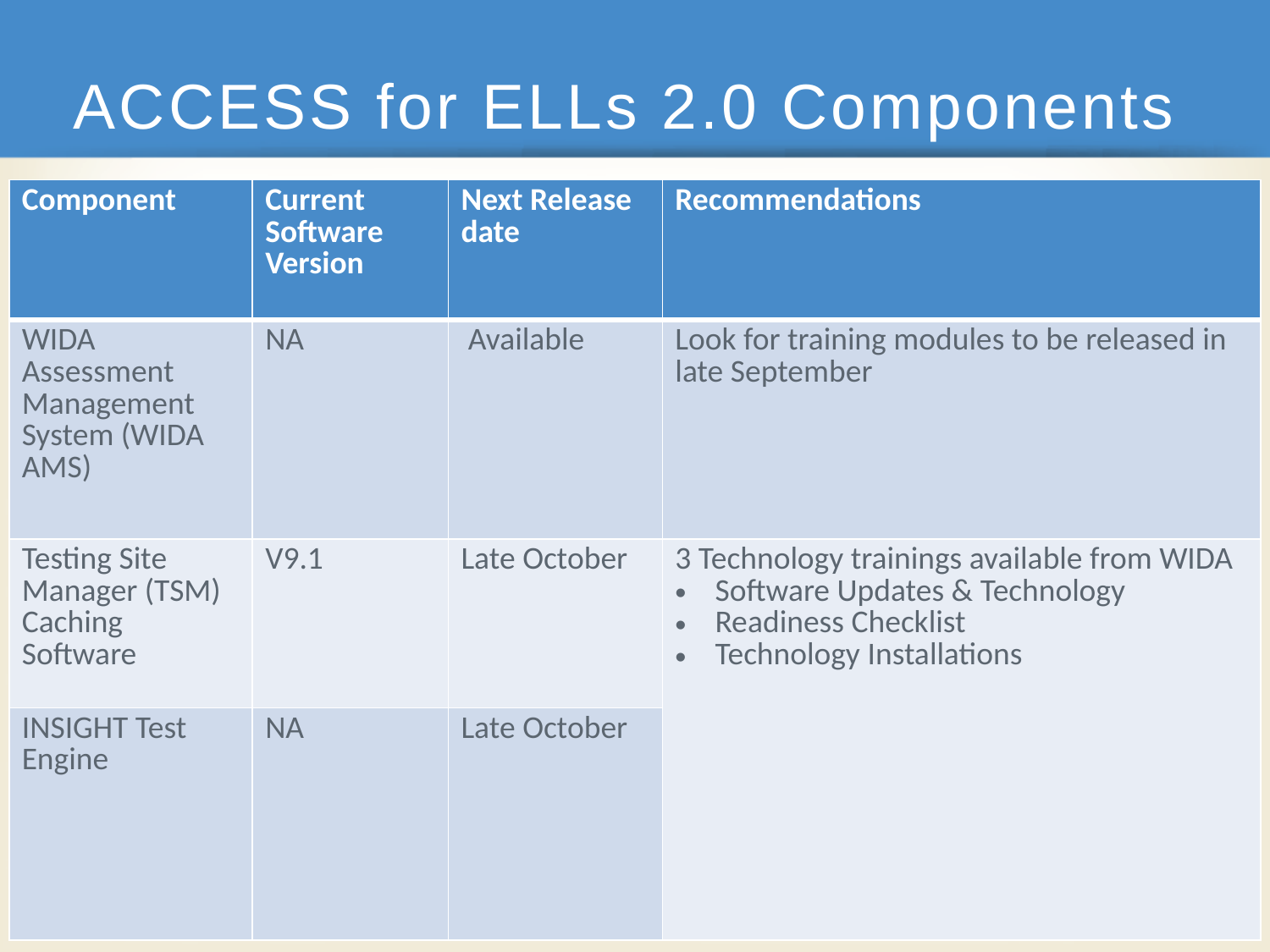

# ACCESS for ELLs 2.0 Components
| Component | Current Software Version | Next Release date | Recommendations |
| --- | --- | --- | --- |
| WIDA Assessment Management System (WIDA AMS) | NA | Available | Look for training modules to be released in late September |
| Testing Site Manager (TSM) Caching Software | V9.1 | Late October | 3 Technology trainings available from WIDA Software Updates & Technology Readiness Checklist Technology Installations |
| INSIGHT Test Engine | NA | Late October |  |